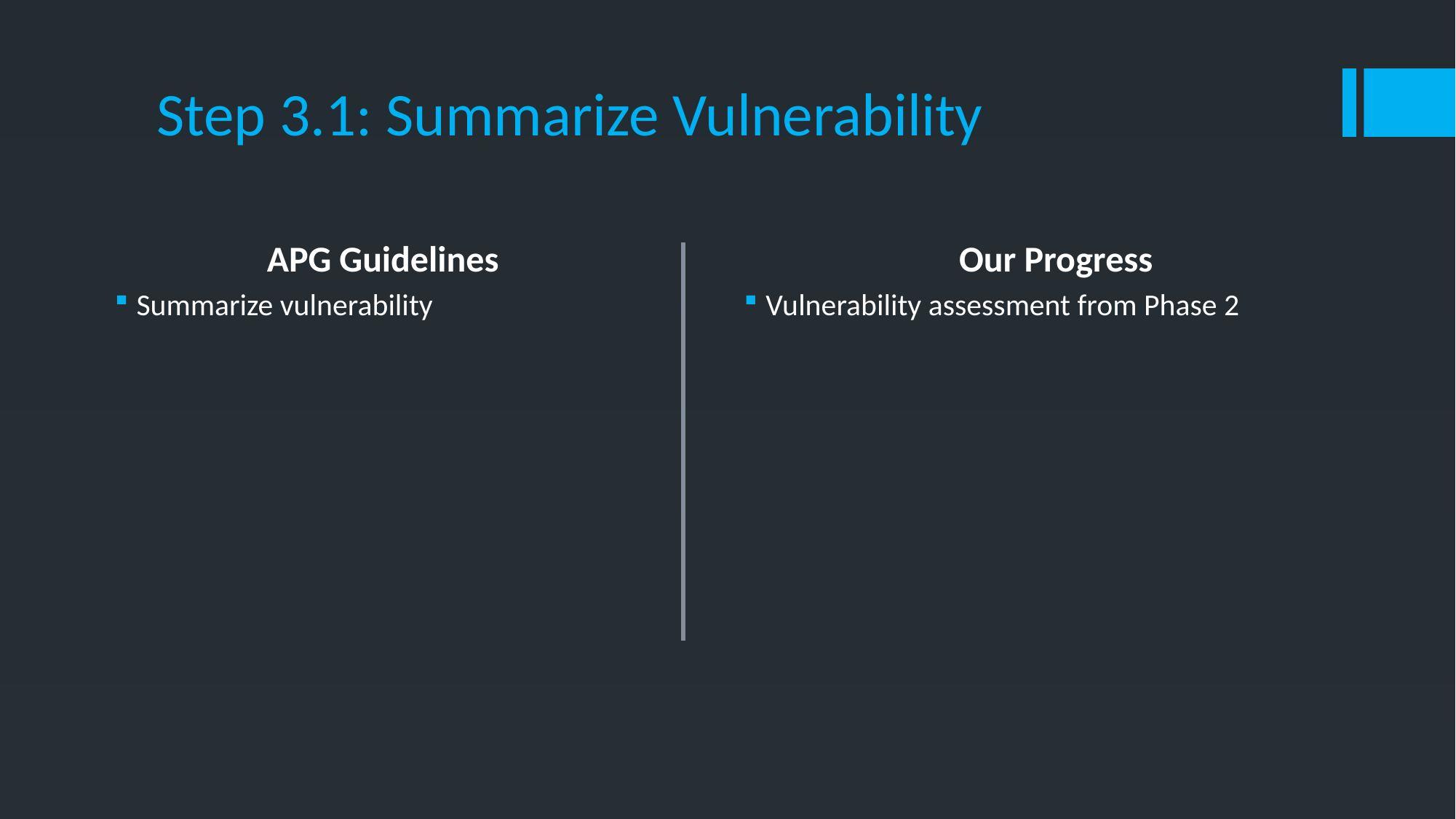

# Step 3.1: Summarize Vulnerability
Our Progress
Vulnerability assessment from Phase 2

APG Guidelines
Summarize vulnerability